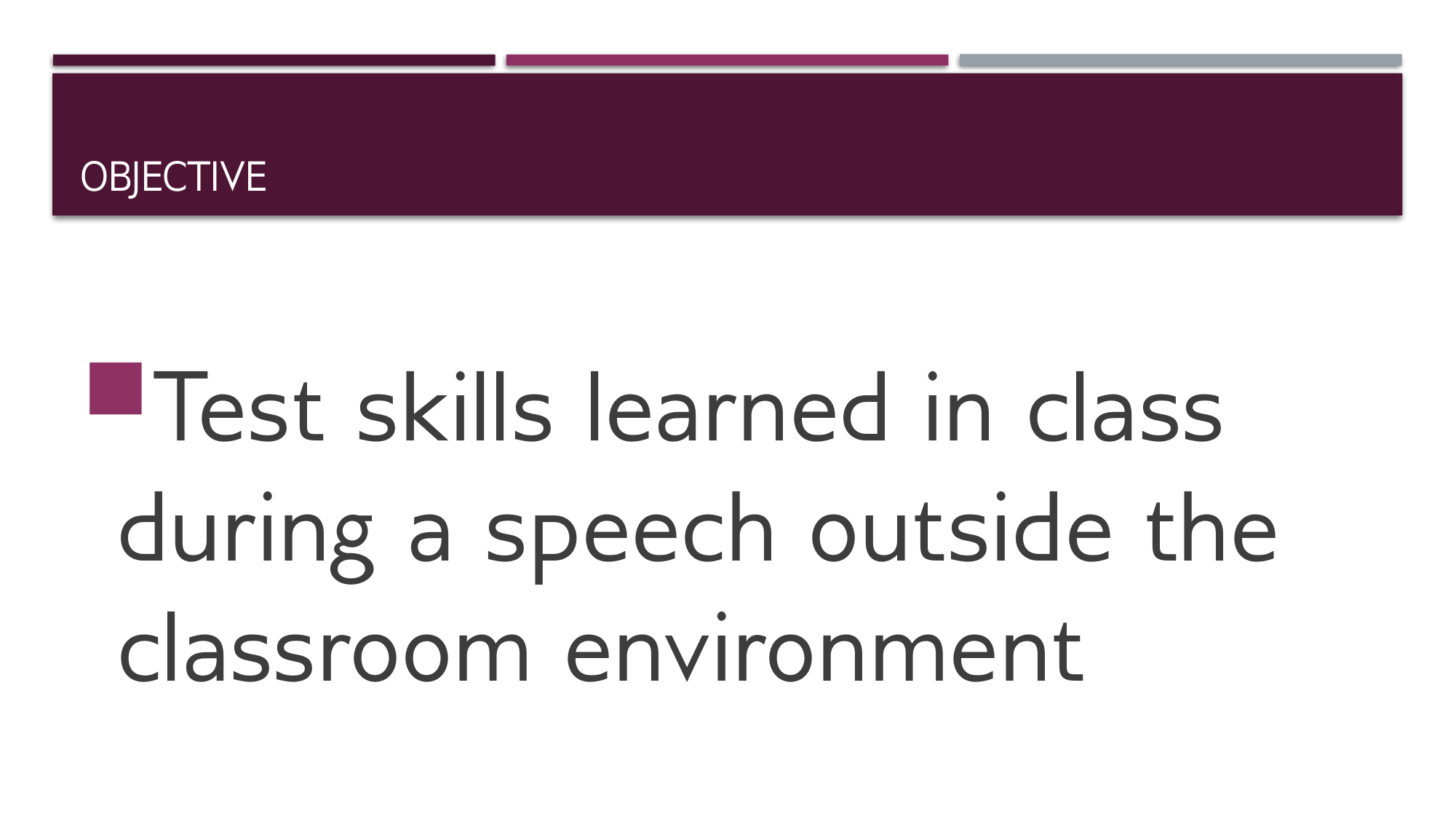

# Objective
Test skills learned in class during a speech outside the classroom environment